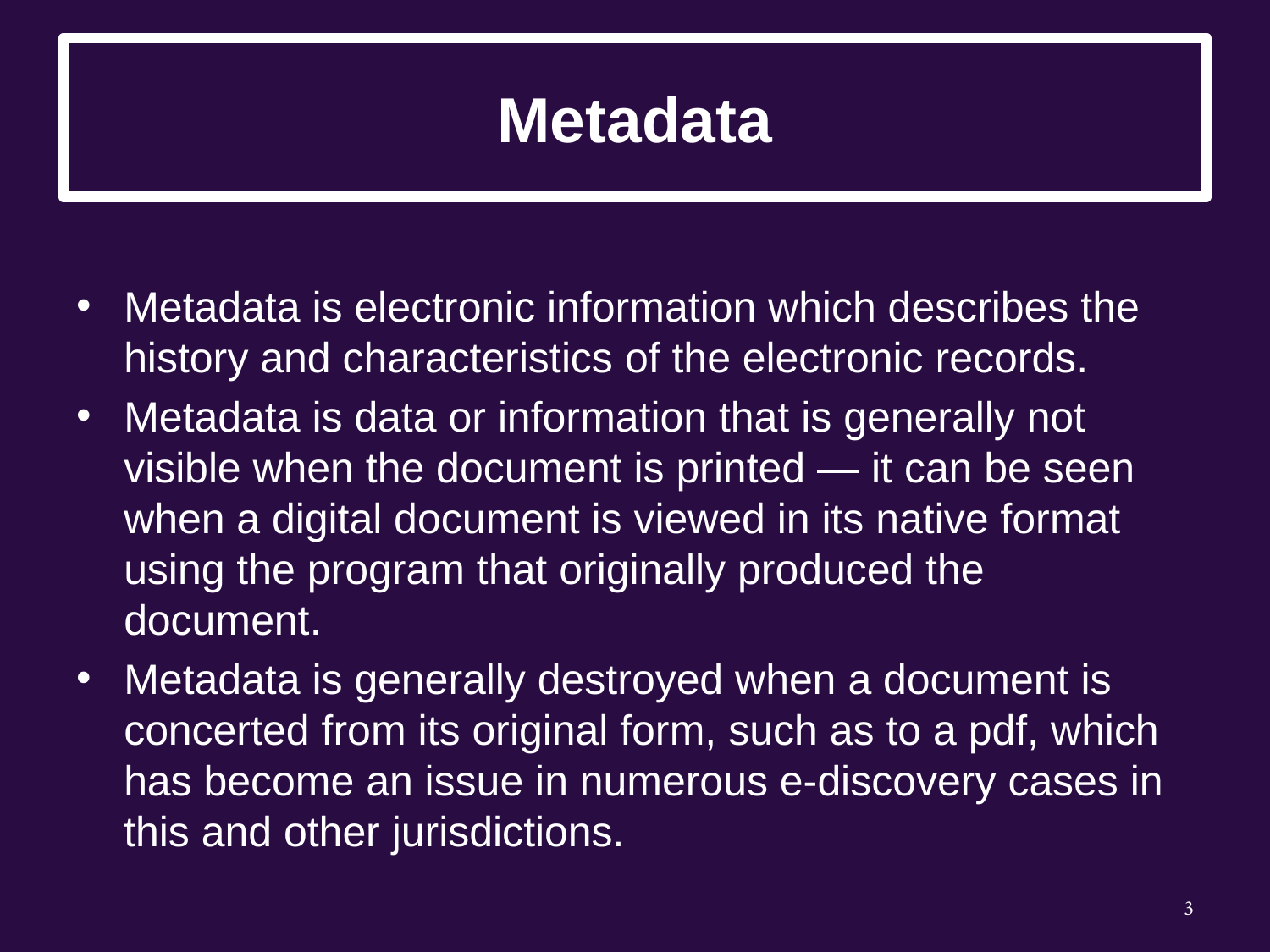

# Metadata
Metadata is electronic information which describes the history and characteristics of the electronic records.
Metadata is data or information that is generally not visible when the document is printed — it can be seen when a digital document is viewed in its native format using the program that originally produced the document.
Metadata is generally destroyed when a document is concerted from its original form, such as to a pdf, which has become an issue in numerous e-discovery cases in this and other jurisdictions.
3